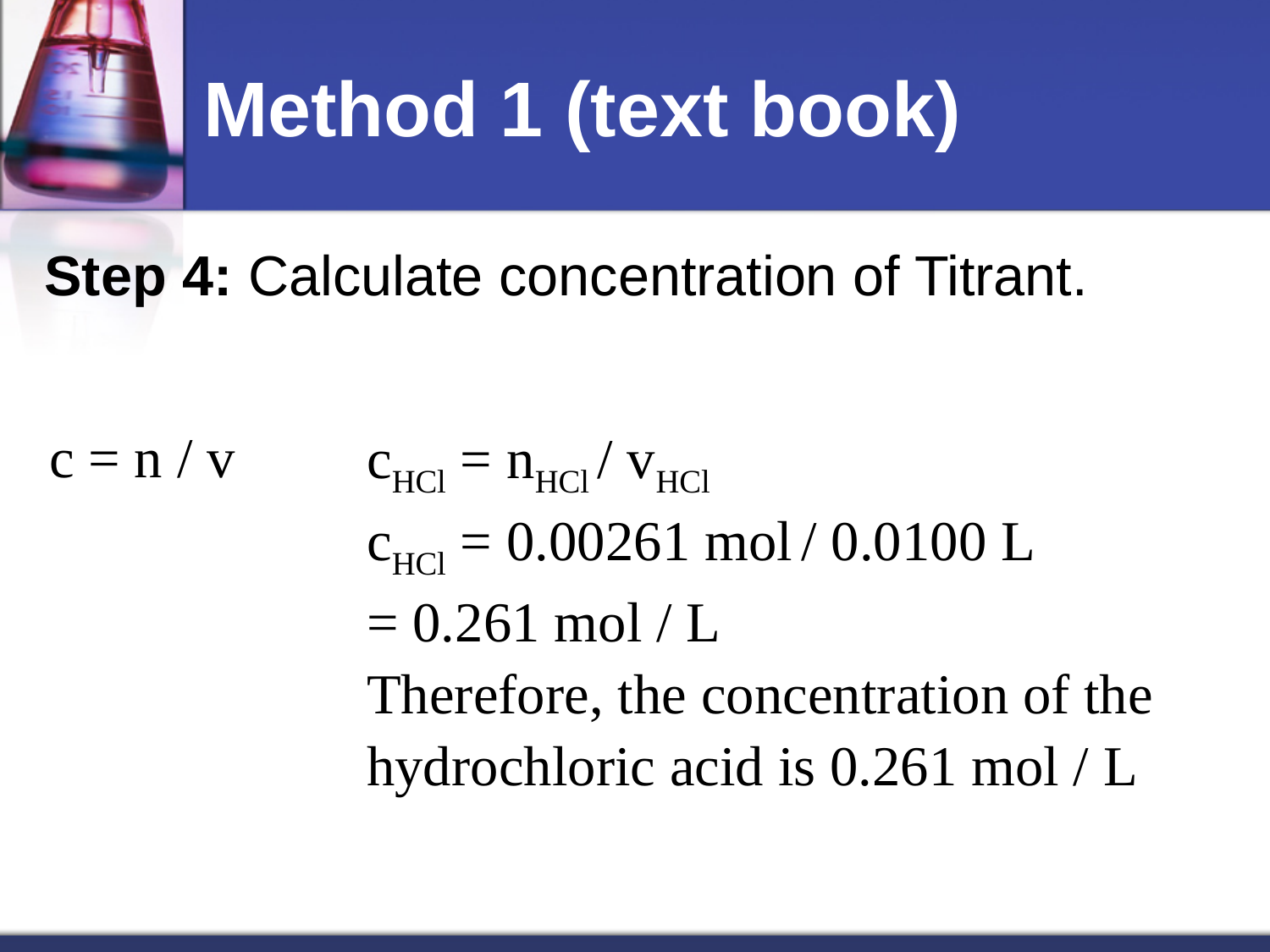

# Method 1 (text book)
Step 4: Calculate concentration of Titrant.

| c = n / v | cHCl = nHCl / vHCl cHCl = 0.00261 mol / 0.0100 L = 0.261 mol / L Therefore, the concentration of the hydrochloric acid is 0.261 mol / L |
| --- | --- |